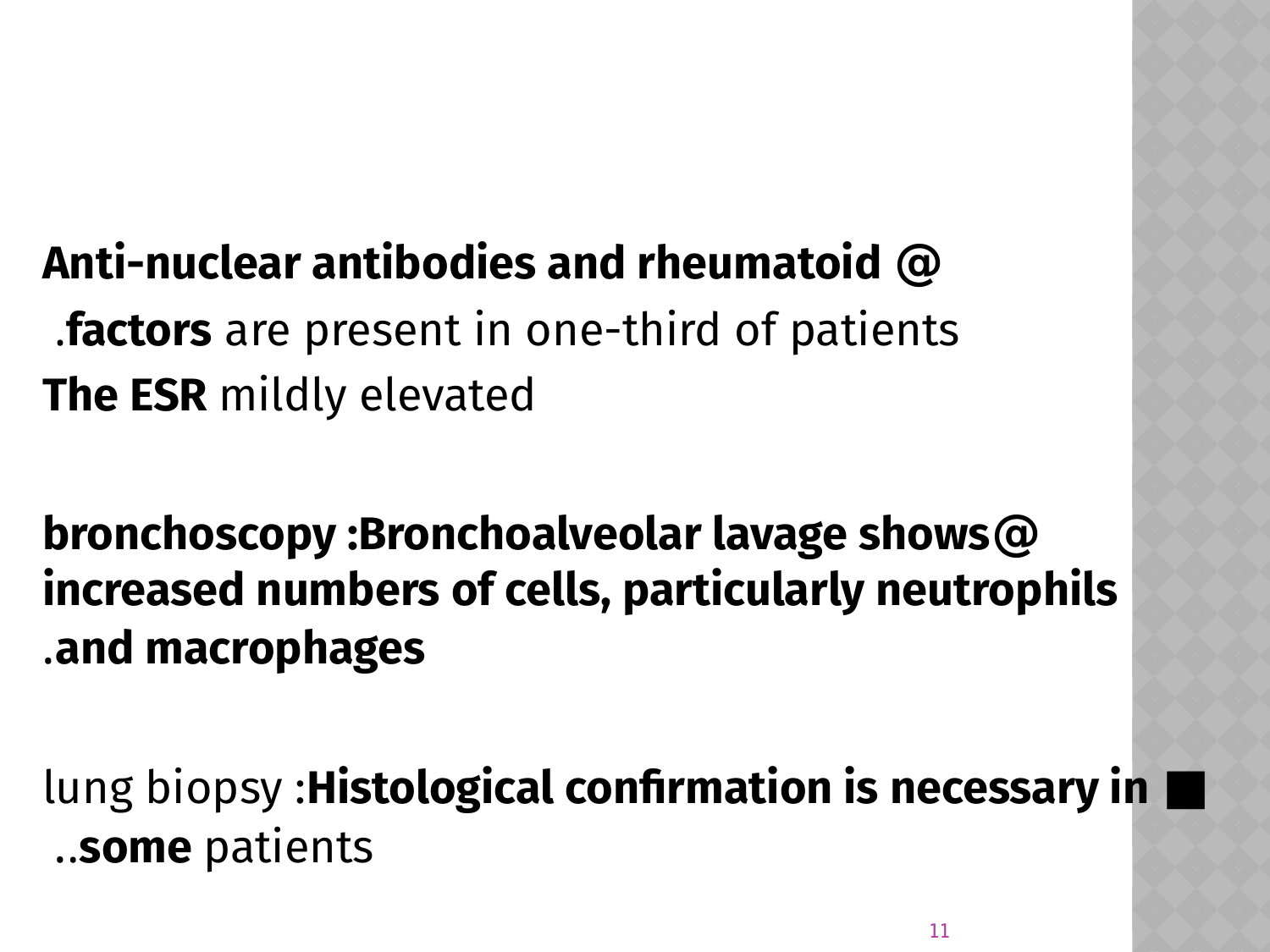

#
@ Anti-nuclear antibodies and rheumatoid
factors are present in one-third of patients.
The ESR mildly elevated

@bronchoscopy :Bronchoalveolar lavage shows increased numbers of cells, particularly neutrophils and macrophages.

■ lung biopsy :Histological confirmation is necessary in some patients..
11